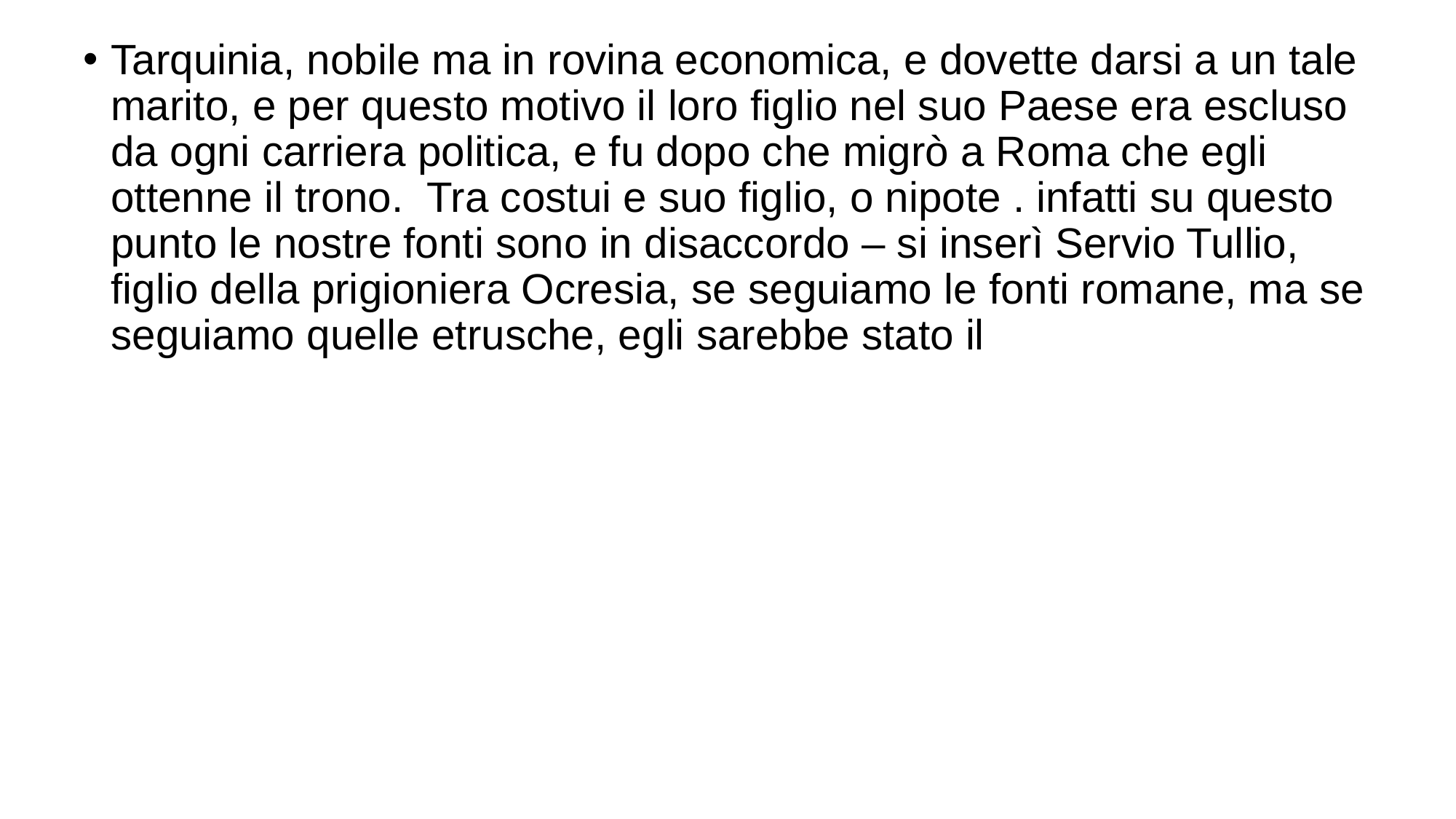

# Tarquinia, nobile ma in rovina economica, e dovette darsi a un tale marito, e per questo motivo il loro figlio nel suo Paese era escluso da ogni carriera politica, e fu dopo che migrò a Roma che egli ottenne il trono.  Tra costui e suo figlio, o nipote . infatti su questo punto le nostre fonti sono in disaccordo – si inserì Servio Tullio, figlio della prigioniera Ocresia, se seguiamo le fonti romane, ma se seguiamo quelle etrusche, egli sarebbe stato il